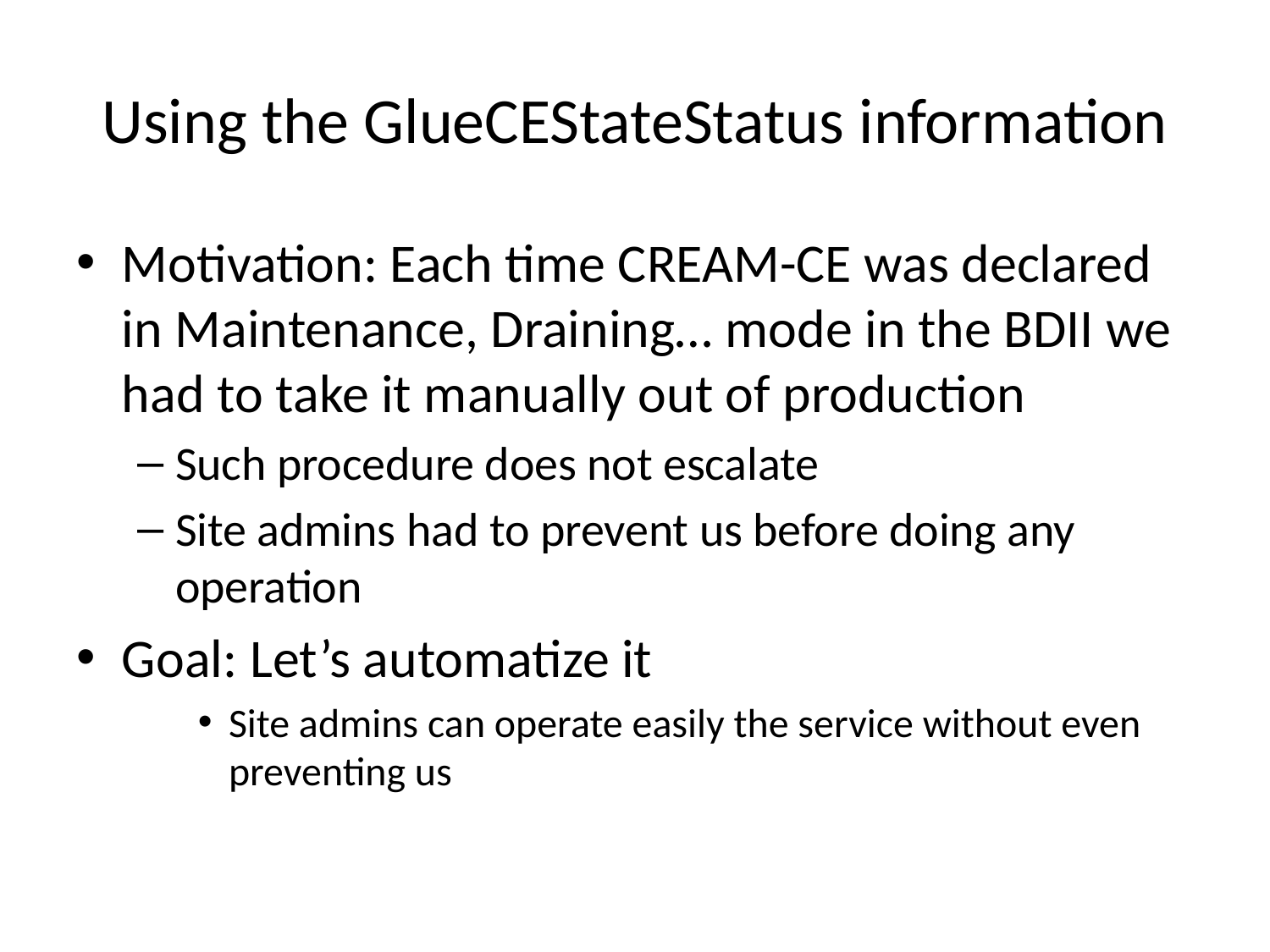

# Using the GlueCEStateStatus information
Motivation: Each time CREAM-CE was declared in Maintenance, Draining… mode in the BDII we had to take it manually out of production
Such procedure does not escalate
Site admins had to prevent us before doing any operation
Goal: Let’s automatize it
Site admins can operate easily the service without even preventing us